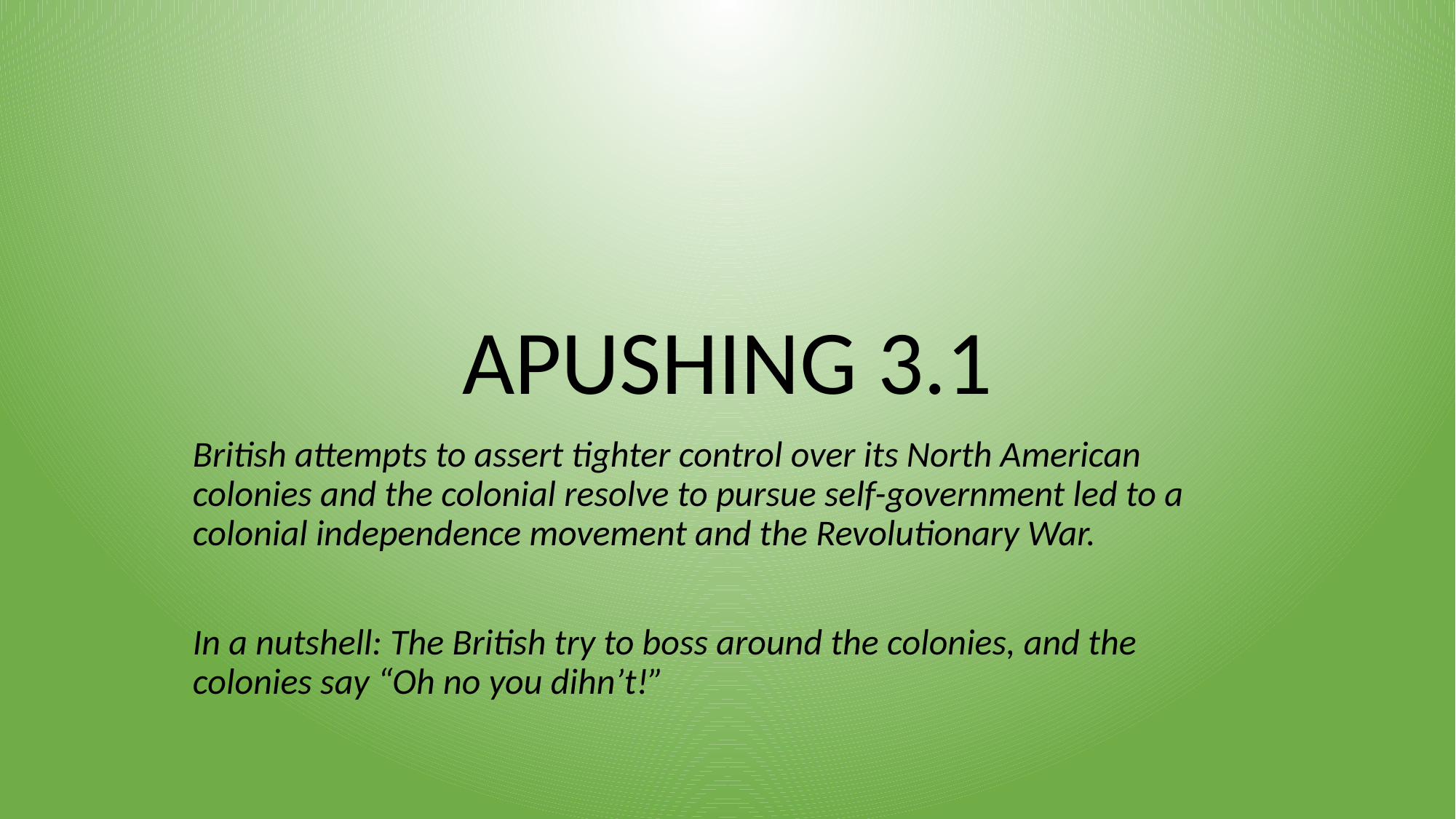

# APUSHING 3.1
British attempts to assert tighter control over its North American colonies and the colonial resolve to pursue self-government led to a colonial independence movement and the Revolutionary War.

In a nutshell: The British try to boss around the colonies, and the colonies say “Oh no you dihn’t!”